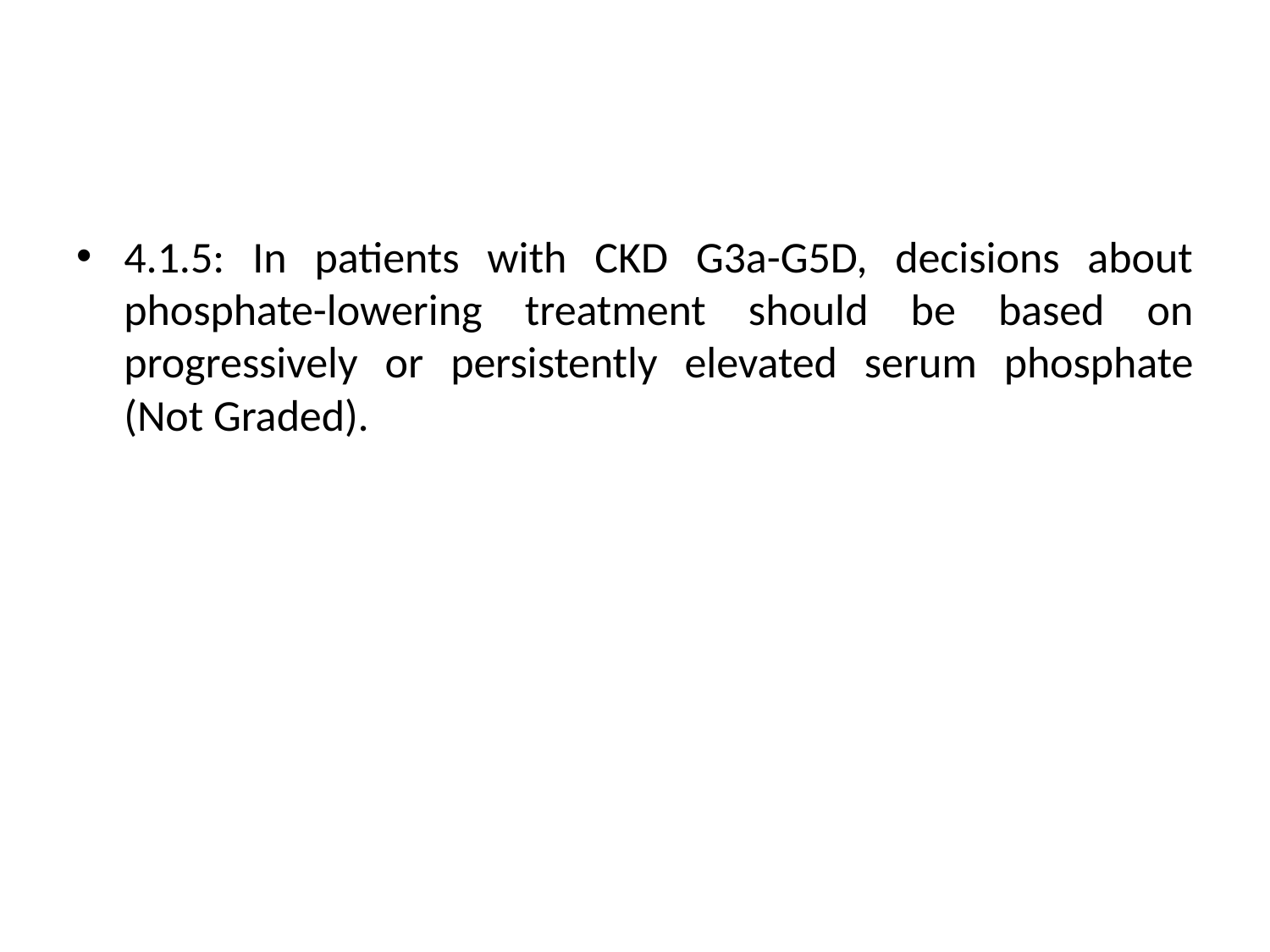

4.1.5: In patients with CKD G3a-G5D, decisions about phosphate-lowering treatment should be based on progressively or persistently elevated serum phosphate (Not Graded).